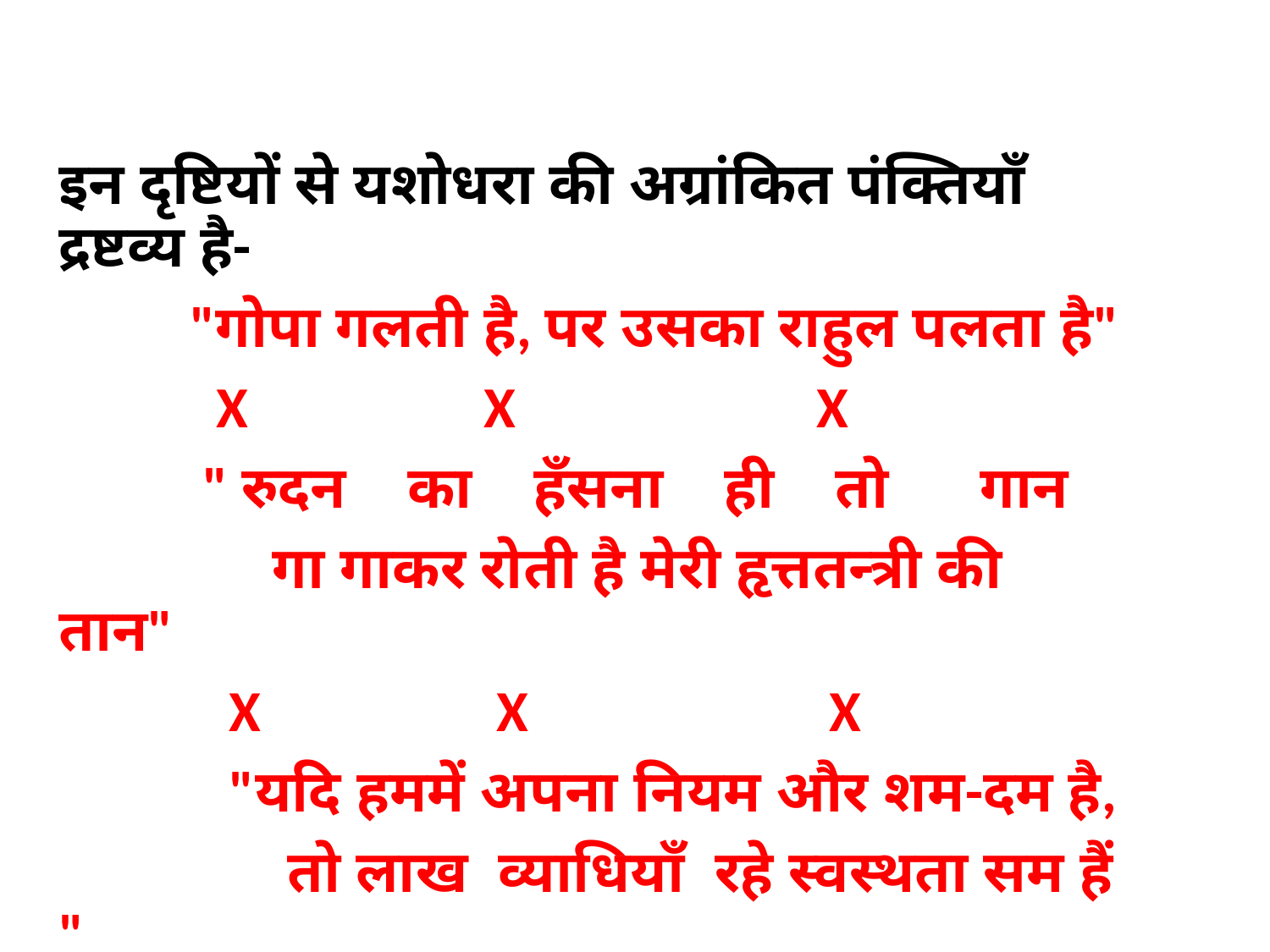

इन दृष्टियों से यशोधरा की अग्रांकित पंक्तियाँ द्रष्टव्य है-
          "गोपा गलती है, पर उसका राहुल पलता है"
            X                  X                       X
           " रुदन    का    हँसना    ही    तो      गान
              गा गाकर रोती है मेरी हृत्ततन्त्री की तान"
             X                  X                       X
             "यदि हममें अपना नियम और शम-दम है,
               तो लाख  व्याधियाँ  रहे स्वस्थता सम हैं "